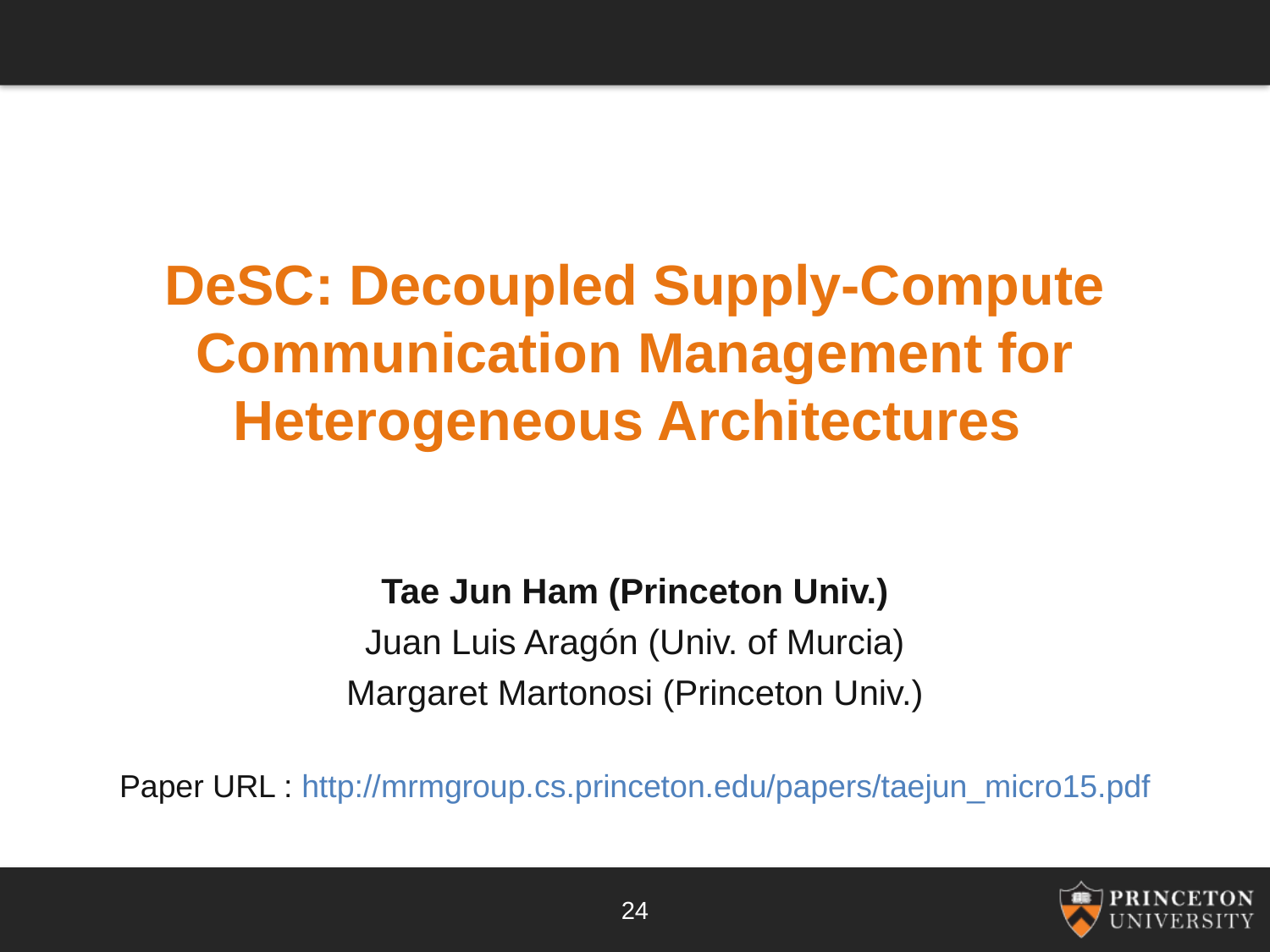

# DeSC: Decoupled Supply-Compute Communication Management for Heterogeneous Architectures
Tae Jun Ham (Princeton Univ.)
Juan Luis Aragón (Univ. of Murcia)
Margaret Martonosi (Princeton Univ.)

Paper URL : http://mrmgroup.cs.princeton.edu/papers/taejun_micro15.pdf
24